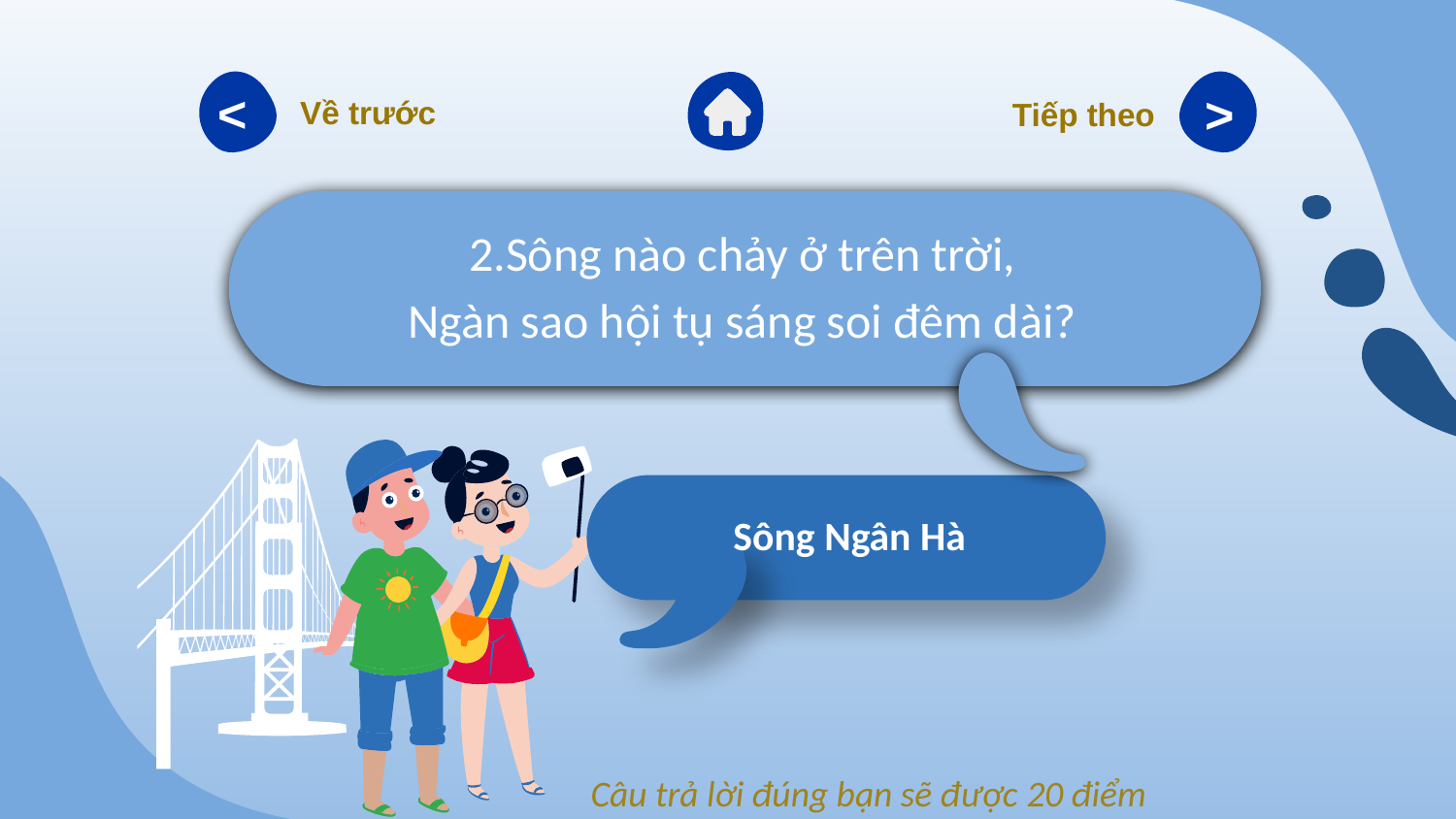

<
>
Về trước
Tiếp theo

2.Sông nào chảy ở trên trời,
Ngàn sao hội tụ sáng soi đêm dài?

# Sông Ngân Hà
Câu trả lời đúng bạn sẽ được 20 điểm